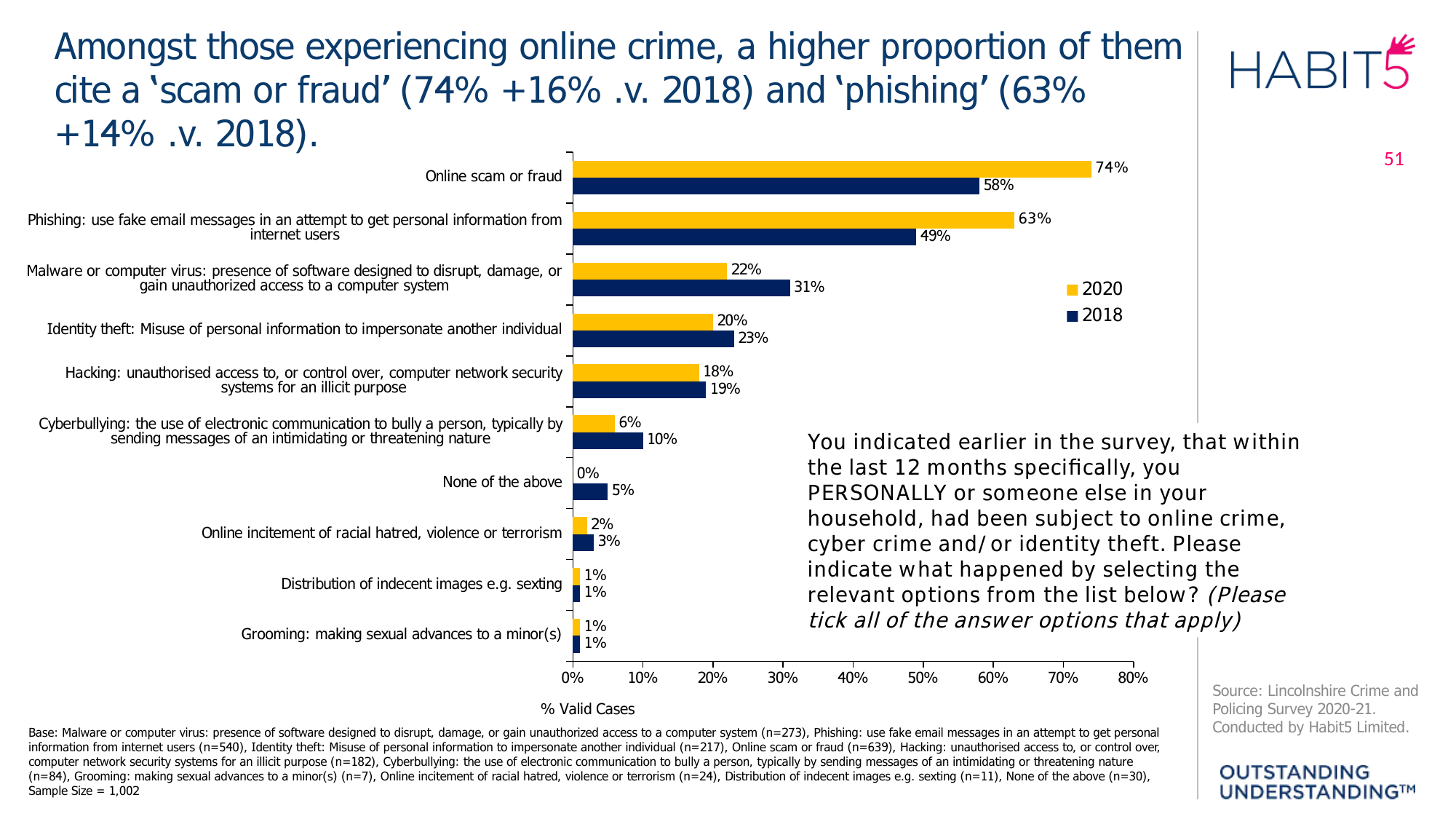

Amongst those experiencing online crime, a higher proportion of them cite a ‘scam or fraud’ (74% +16% .v. 2018) and ‘phishing’ (63% +14% .v. 2018).

### Chart

| Category | 2018 | 2020 |
|---|---|---|
| Grooming: making sexual advances to a minor(s) | 0.01 | 0.01 |
| Distribution of indecent images e.g. sexting | 0.01 | 0.01 |
| Online incitement of racial hatred, violence or terrorism | 0.03 | 0.02 |
| None of the above | 0.05 | 0.0 |
| Cyberbullying: the use of electronic communication to bully a person, typically by sending messages of an intimidating or threatening nature | 0.1 | 0.06 |
| Hacking: unauthorised access to, or control over, computer network security systems for an illicit purpose | 0.19 | 0.18 |
| Identity theft: Misuse of personal information to impersonate another individual | 0.23 | 0.2 |
| Malware or computer virus: presence of software designed to disrupt, damage, or gain unauthorized access to a computer system | 0.31 | 0.22 |
| Phishing: use fake email messages in an attempt to get personal information from internet users | 0.49 | 0.63 |
| Online scam or fraud | 0.58 | 0.74 |
You indicated earlier in the survey, that within the last 12 months specifically, you PERSONALLY or someone else in your household, had been subject to online crime, cyber crime and/or identity theft. Please indicate what happened by selecting the relevant options from the list below? (Please tick all of the answer options that apply)
Base: Malware or computer virus: presence of software designed to disrupt, damage, or gain unauthorized access to a computer system (n=273), Phishing: use fake email messages in an attempt to get personal information from internet users (n=540), Identity theft: Misuse of personal information to impersonate another individual (n=217), Online scam or fraud (n=639), Hacking: unauthorised access to, or control over, computer network security systems for an illicit purpose (n=182), Cyberbullying: the use of electronic communication to bully a person, typically by sending messages of an intimidating or threatening nature (n=84), Grooming: making sexual advances to a minor(s) (n=7), Online incitement of racial hatred, violence or terrorism (n=24), Distribution of indecent images e.g. sexting (n=11), None of the above (n=30), Sample Size = 1,002